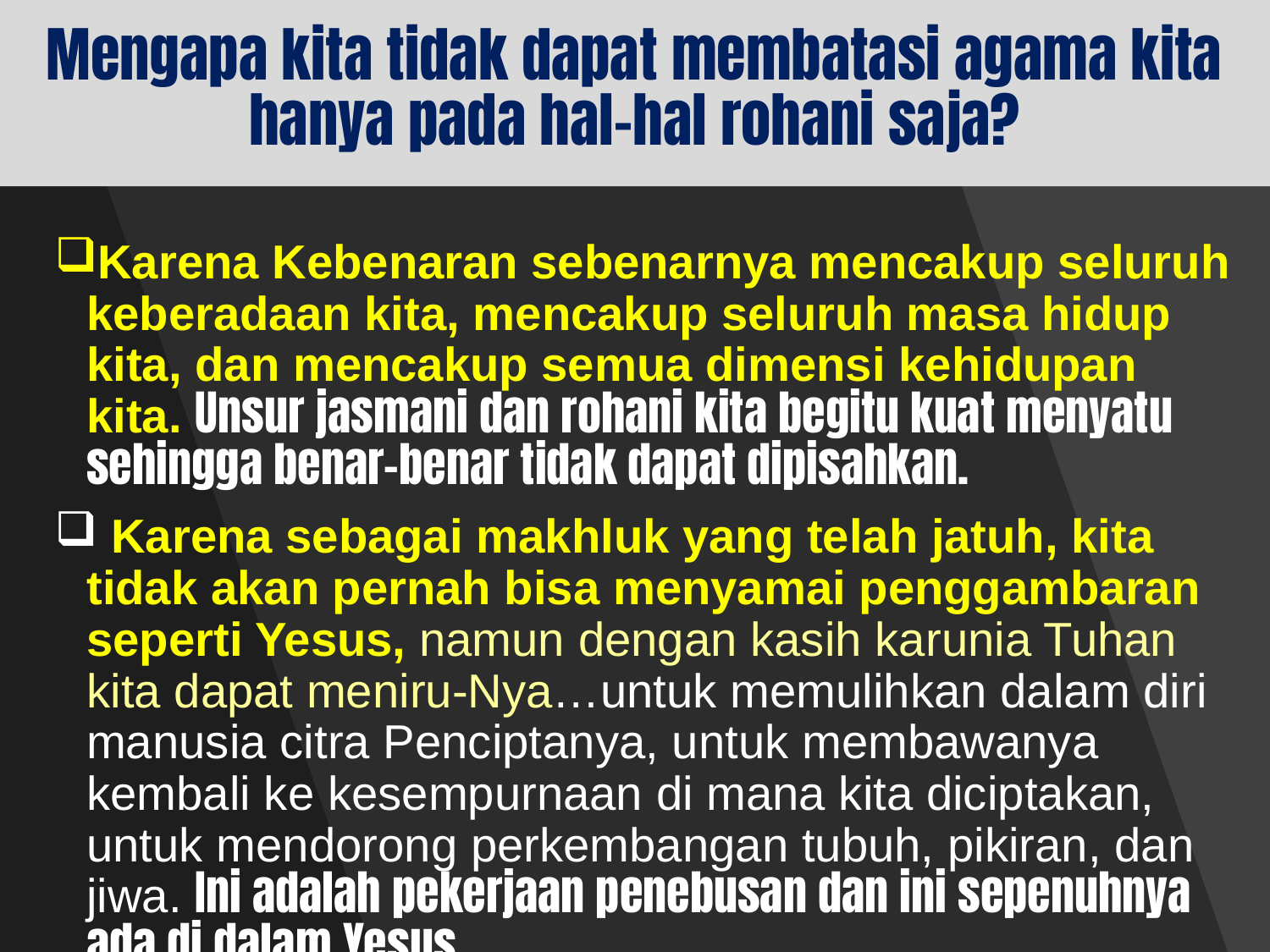

# Mengapa kita tidak dapat membatasi agama kita hanya pada hal-hal rohani saja?
Karena Kebenaran sebenarnya mencakup seluruh keberadaan kita, mencakup seluruh masa hidup kita, dan mencakup semua dimensi kehidupan kita. Unsur jasmani dan rohani kita begitu kuat menyatu sehingga benar-benar tidak dapat dipisahkan.
 Karena sebagai makhluk yang telah jatuh, kita tidak akan pernah bisa menyamai penggambaran seperti Yesus, namun dengan kasih karunia Tuhan kita dapat meniru-Nya…untuk memulihkan dalam diri manusia citra Penciptanya, untuk membawanya kembali ke kesempurnaan di mana kita diciptakan, untuk mendorong perkembangan tubuh, pikiran, dan jiwa. Ini adalah pekerjaan penebusan dan ini sepenuhnya ada di dalam Yesus.